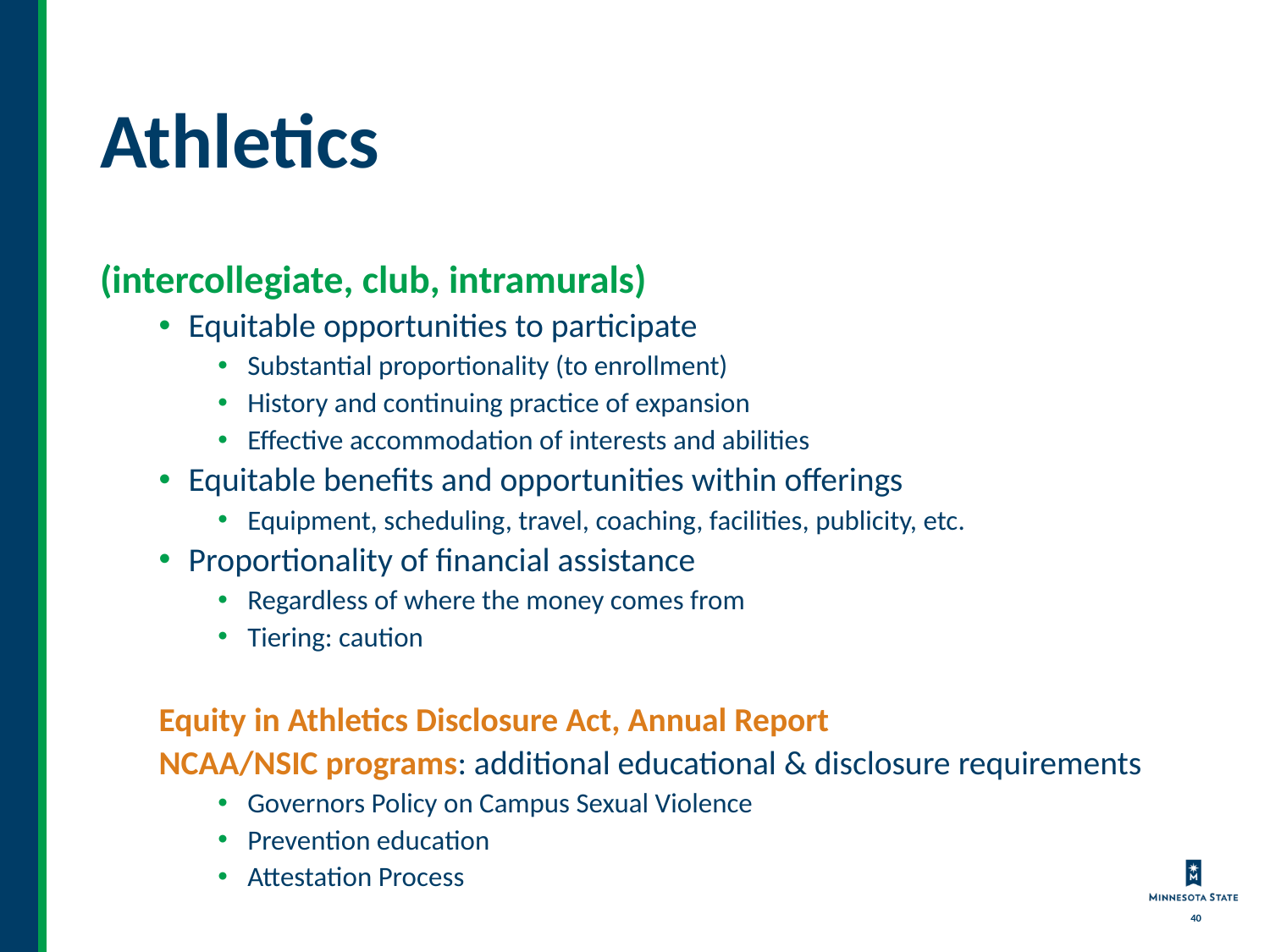

# Athletics
(intercollegiate, club, intramurals)
Equitable opportunities to participate
Substantial proportionality (to enrollment)
History and continuing practice of expansion
Effective accommodation of interests and abilities
Equitable benefits and opportunities within offerings
Equipment, scheduling, travel, coaching, facilities, publicity, etc.
Proportionality of financial assistance
Regardless of where the money comes from
Tiering: caution

Equity in Athletics Disclosure Act, Annual Report
NCAA/NSIC programs: additional educational & disclosure requirements
Governors Policy on Campus Sexual Violence
Prevention education
Attestation Process